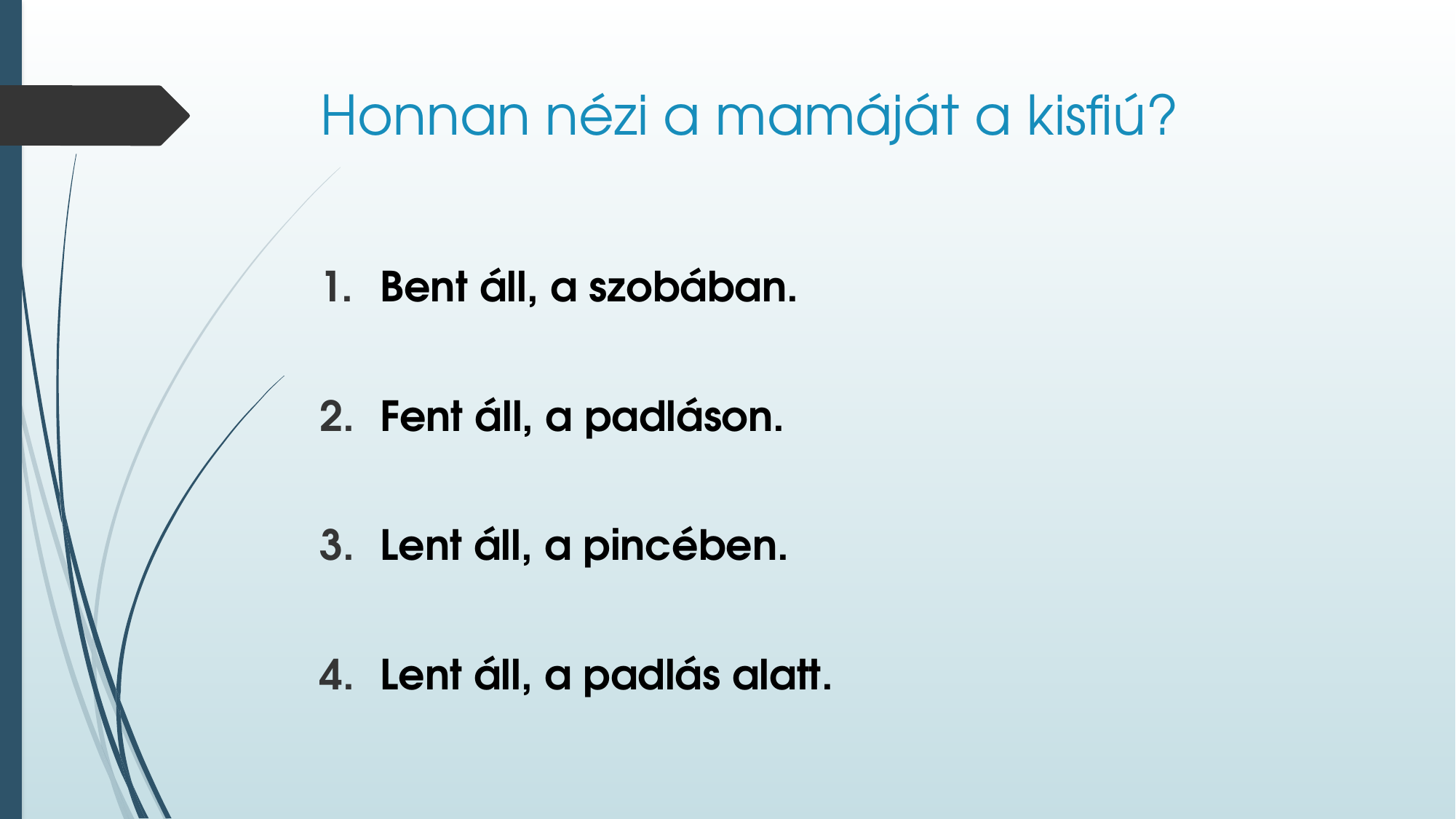

# Honnan nézi a mamáját a kisfiú?
Bent áll, a szobában.

Fent áll, a padláson.

Lent áll, a pincében.

Lent áll, a padlás alatt.